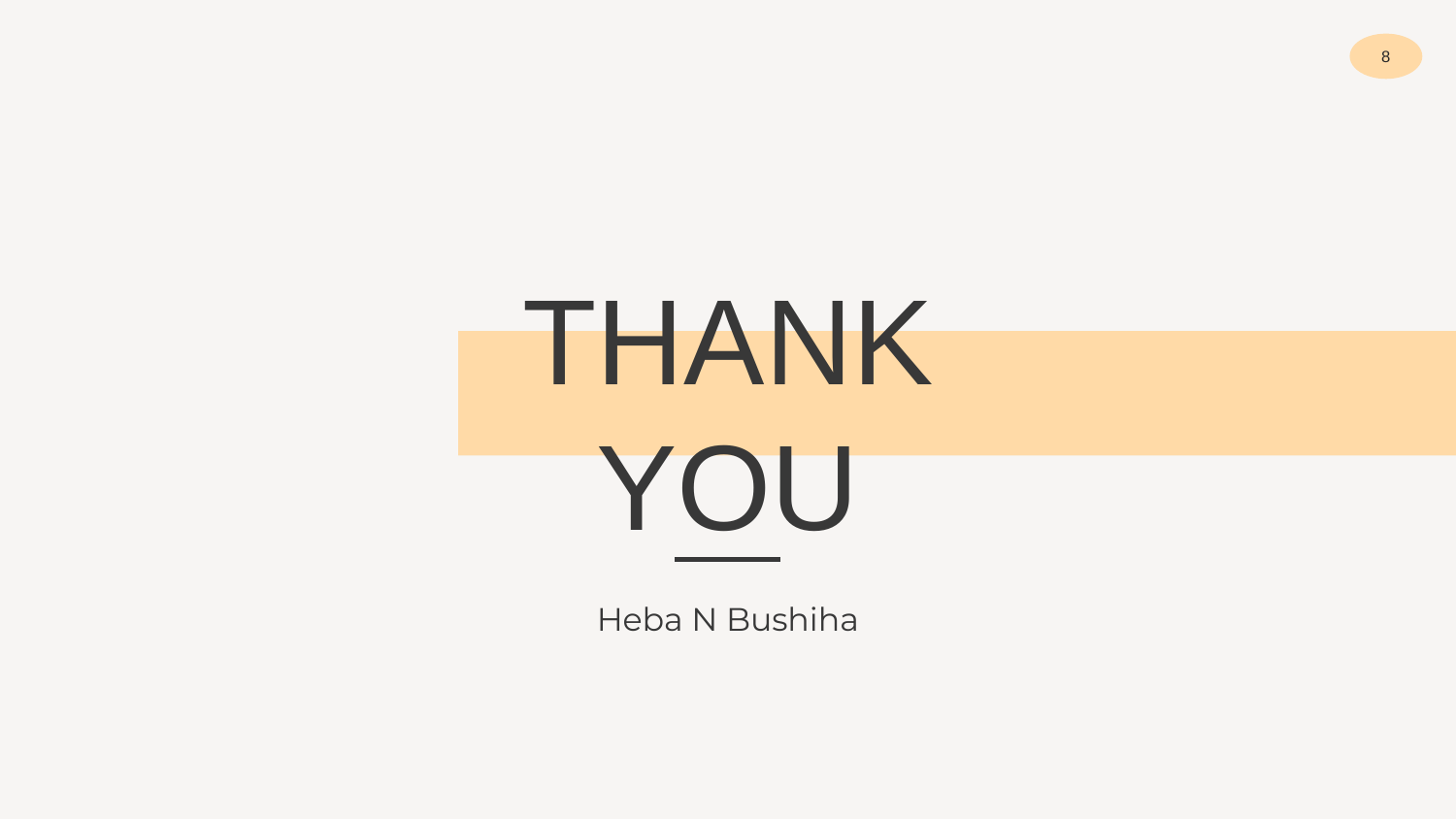

8
# THANK YOU

Heba N Bushiha